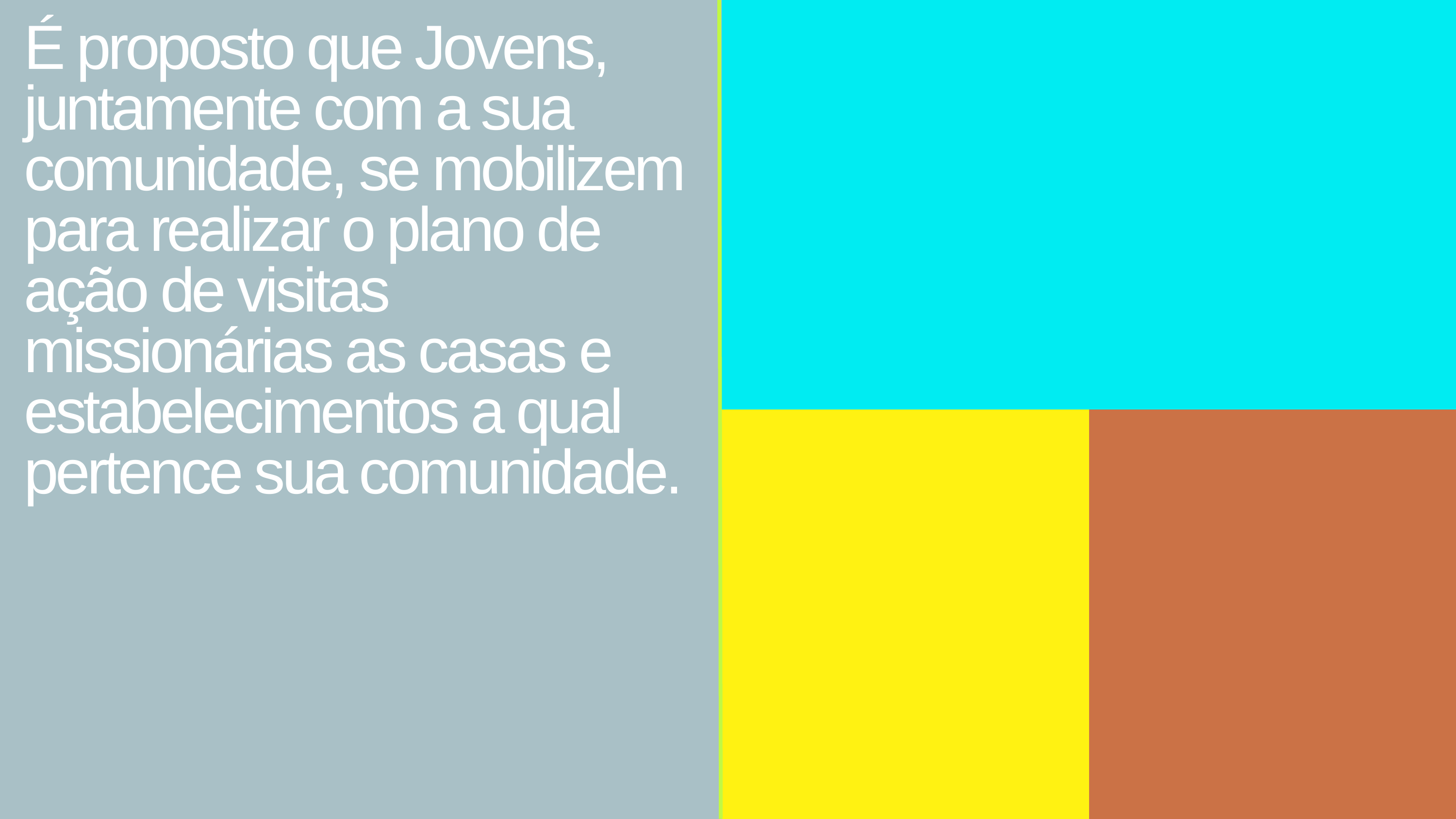

É proposto que Jovens, juntamente com a sua comunidade, se mobilizem para realizar o plano de ação de visitas missionárias as casas e estabelecimentos a qual pertence sua comunidade.